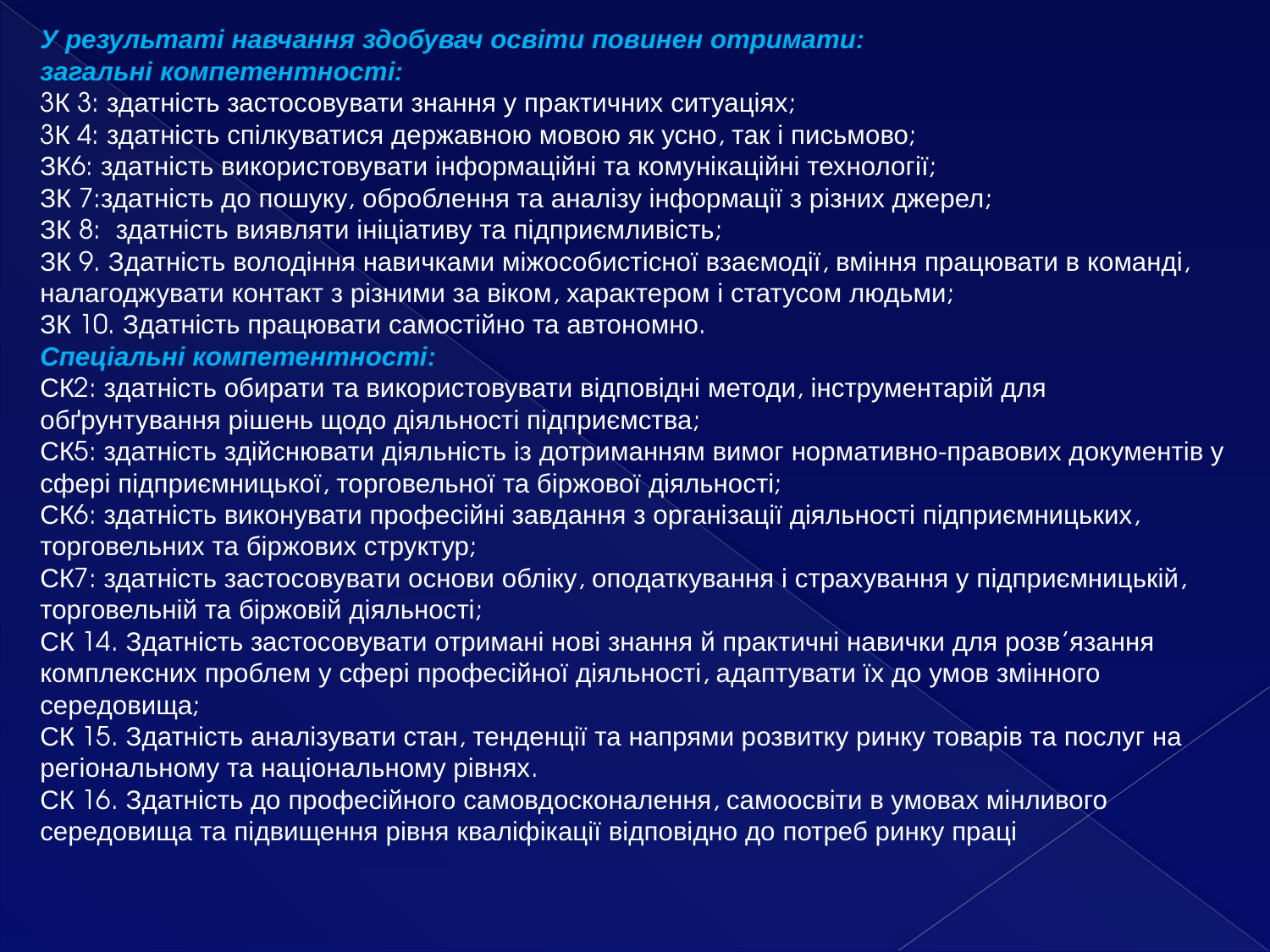

У результаті навчання здобувач освіти повинен отримати:
загальні компетентності:
3К 3: здатність застосовувати знання у практичних ситуаціях;
3К 4: здатність спілкуватися державною мовою як усно, так і письмово;
ЗК6: здатність використовувати інформаційні та комунікаційні технології;
ЗК 7:здатність до пошуку, оброблення та аналізу інформації з різних джерел;
ЗК 8:  здатність виявляти ініціативу та підприємливість;
ЗК 9. Здатність володіння навичками міжособистісної взаємодії, вміння працювати в команді, налагоджувати контакт з різними за віком, характером і статусом людьми;
ЗК 10. Здатність працювати самостійно та автономно.
Спеціальні компетентності:
СК2: здатність обирати та використовувати відповідні методи, інструментарій для обґрунтування рішень щодо діяльності підприємства;
СК5: здатність здійснювати діяльність із дотриманням вимог нормативно-правових документів у сфері підприємницької, торговельної та біржової діяльності;
СК6: здатність виконувати професійні завдання з організації діяльності підприємницьких, торговельних та біржових структур;
СК7: здатність застосовувати основи обліку, оподаткування і страхування у підприємницькій, торговельній та біржовій діяльності;
СК 14. Здатність застосовувати отримані нові знання й практичні навички для розв’язання комплексних проблем у сфері професійної діяльності, адаптувати їх до умов змінного середовища;
СК 15. Здатність аналізувати стан, тенденції та напрями розвитку ринку товарів та послуг на регіональному та національному рівнях.
СК 16. Здатність до професійного самовдосконалення, самоосвіти в умовах мінливого середовища та підвищення рівня кваліфікації відповідно до потреб ринку праці